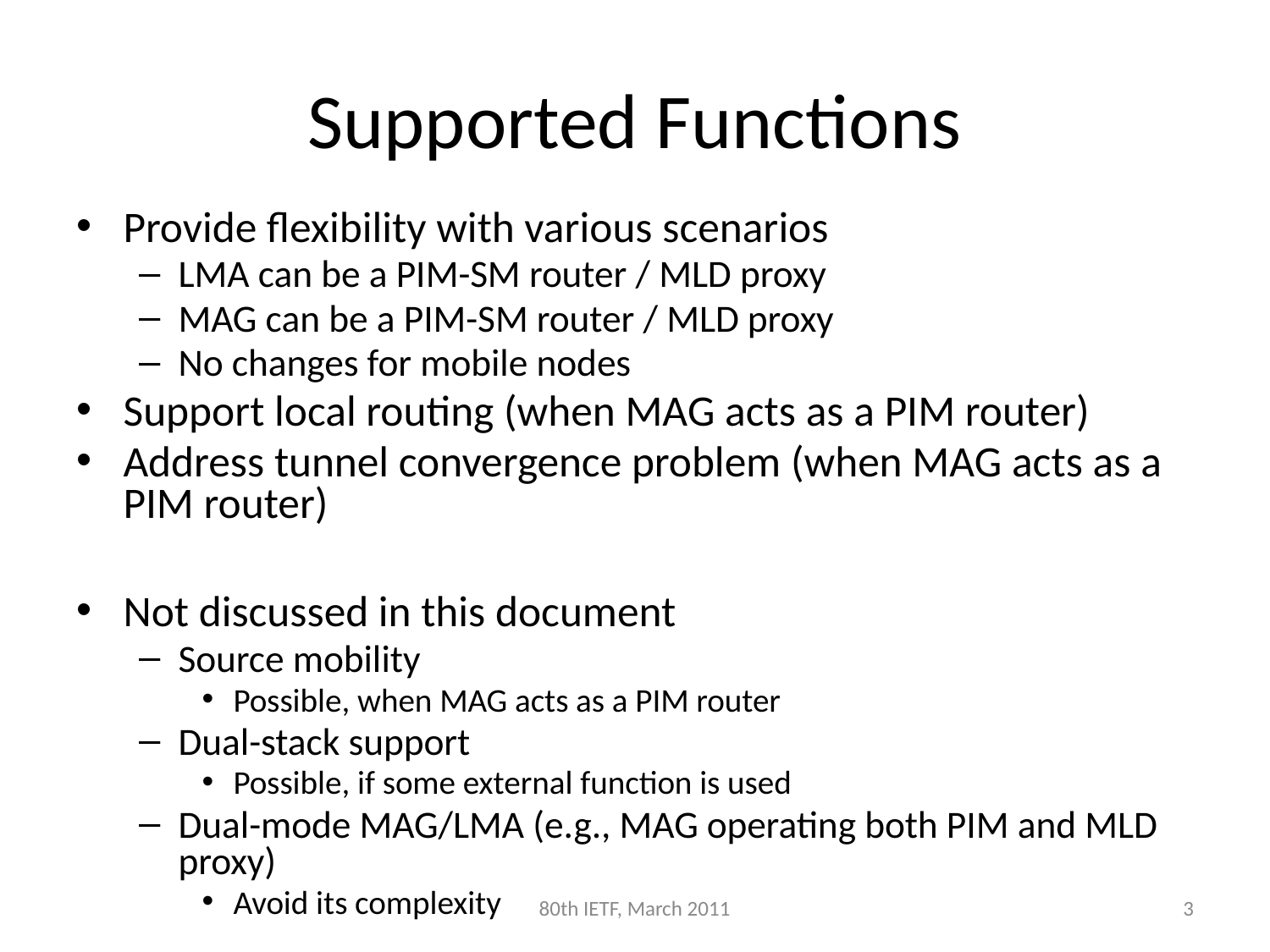

# Supported Functions
Provide flexibility with various scenarios
LMA can be a PIM-SM router / MLD proxy
MAG can be a PIM-SM router / MLD proxy
No changes for mobile nodes
Support local routing (when MAG acts as a PIM router)
Address tunnel convergence problem (when MAG acts as a PIM router)

Not discussed in this document
Source mobility
Possible, when MAG acts as a PIM router
Dual-stack support
Possible, if some external function is used
Dual-mode MAG/LMA (e.g., MAG operating both PIM and MLD proxy)
Avoid its complexity

80th IETF, March 2011
3